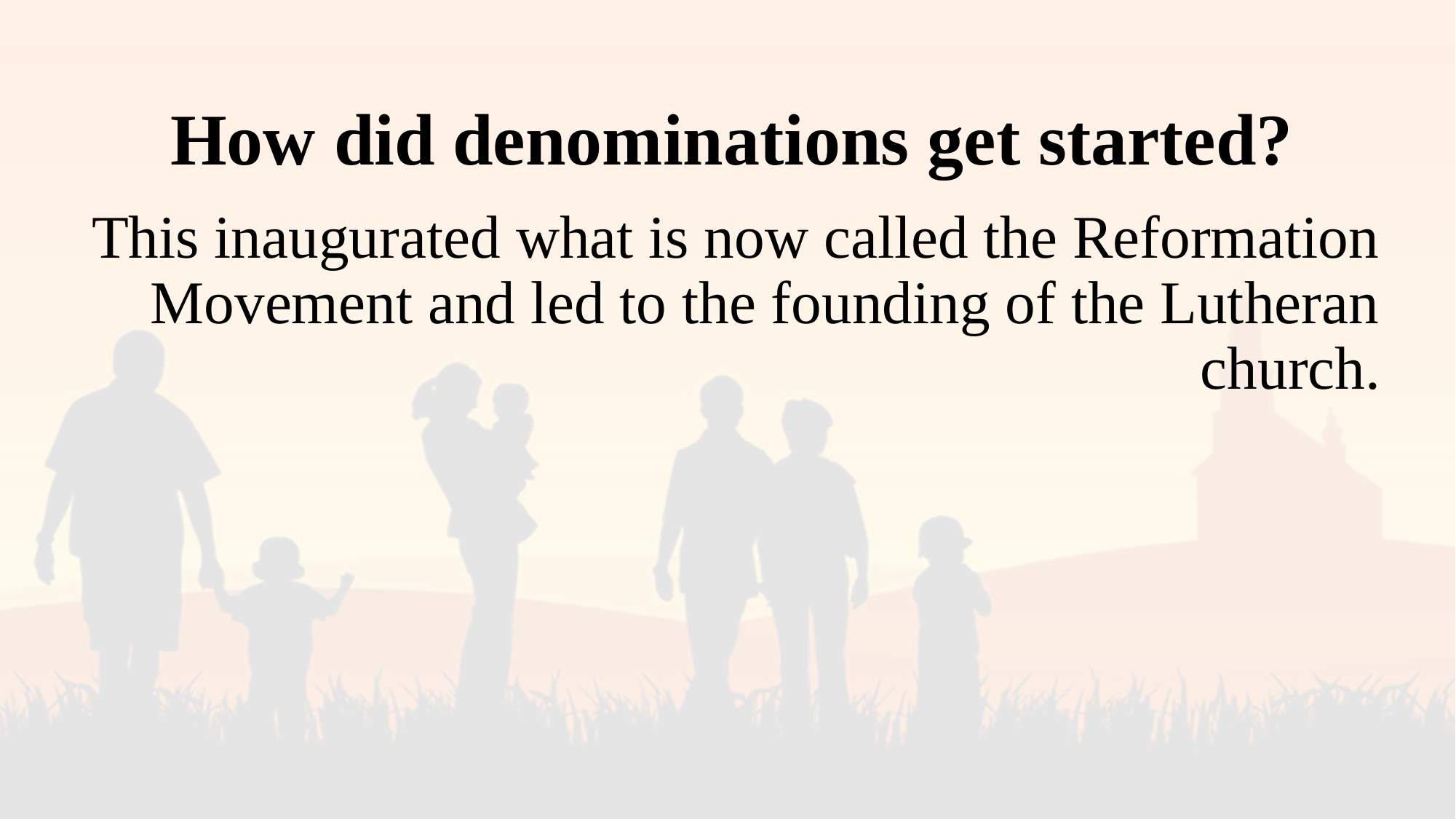

# How did denominations get started?
This inaugurated what is now called the Reformation Movement and led to the founding of the Lutheran church.